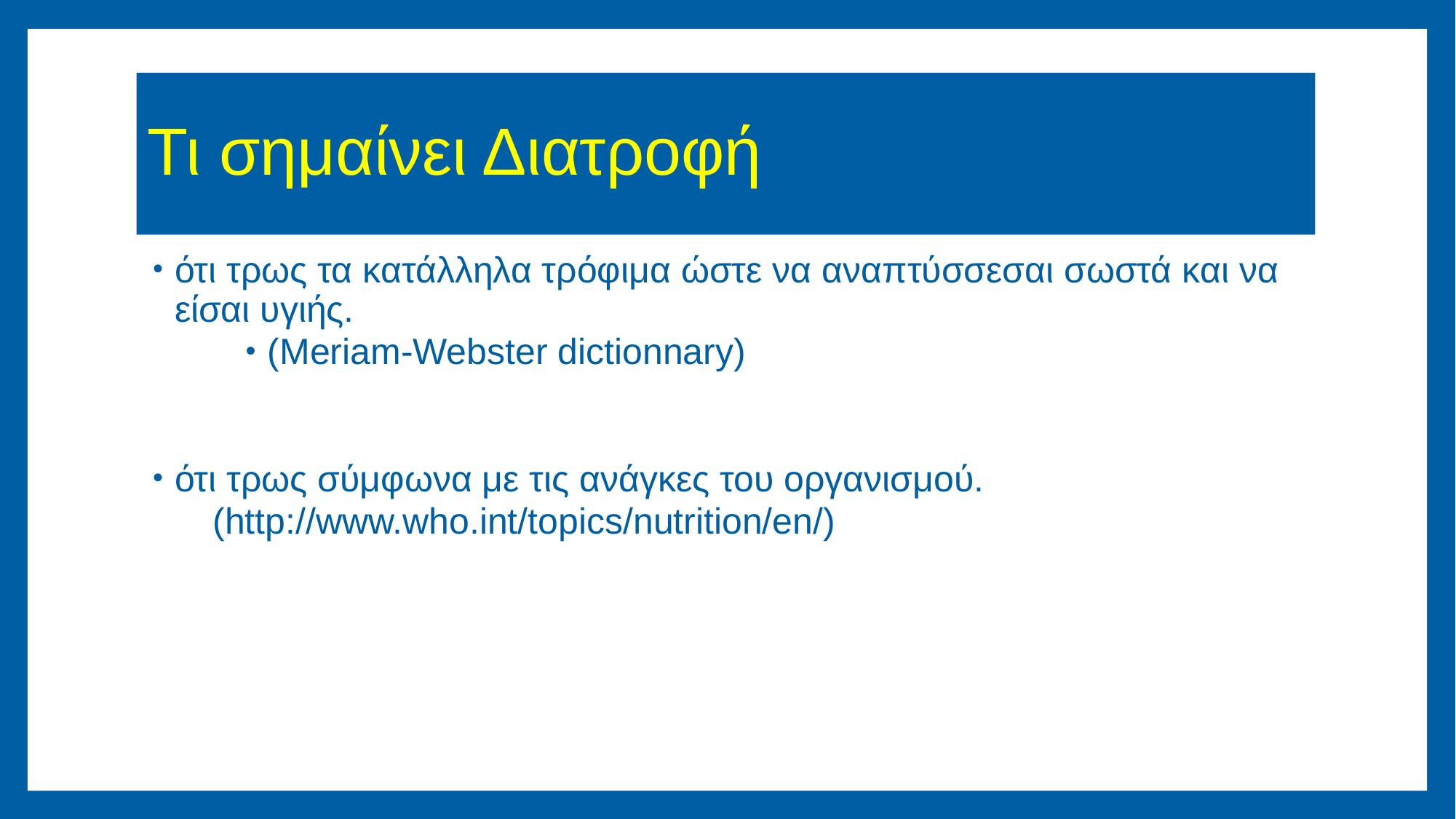

# Τι σημαίνει Διατροφή
ότι τρως τα κατάλληλα τρόφιμα ώστε να αναπτύσσεσαι σωστά και να είσαι υγιής.
(Meriam-Webster dictionnary)

ότι τρως σύμφωνα με τις ανάγκες του οργανισμού.
(http://www.who.int/topics/nutrition/en/)